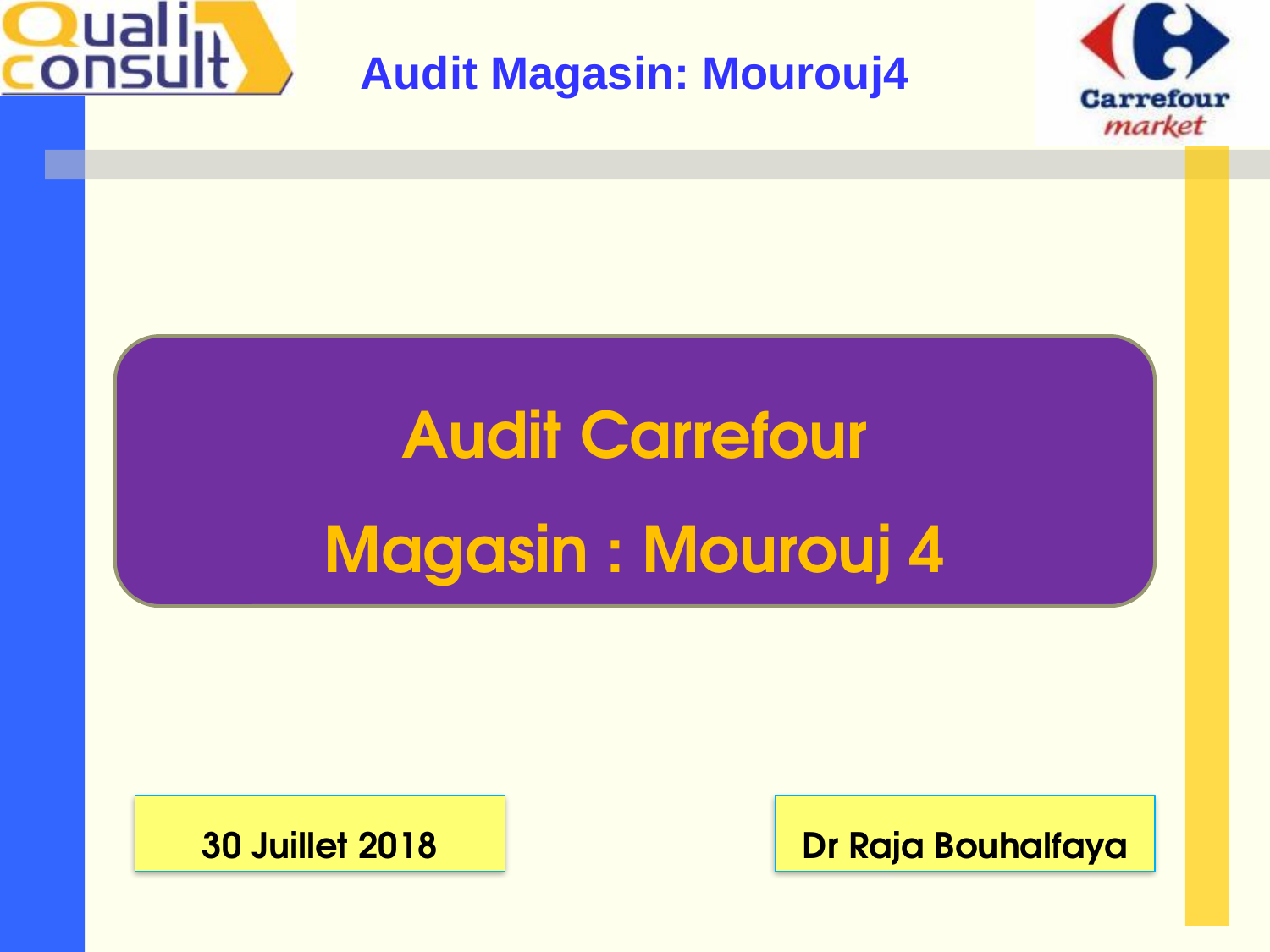

Audit Carrefour
Magasin : Mourouj 4
30 Juillet 2018
Dr Raja Bouhalfaya